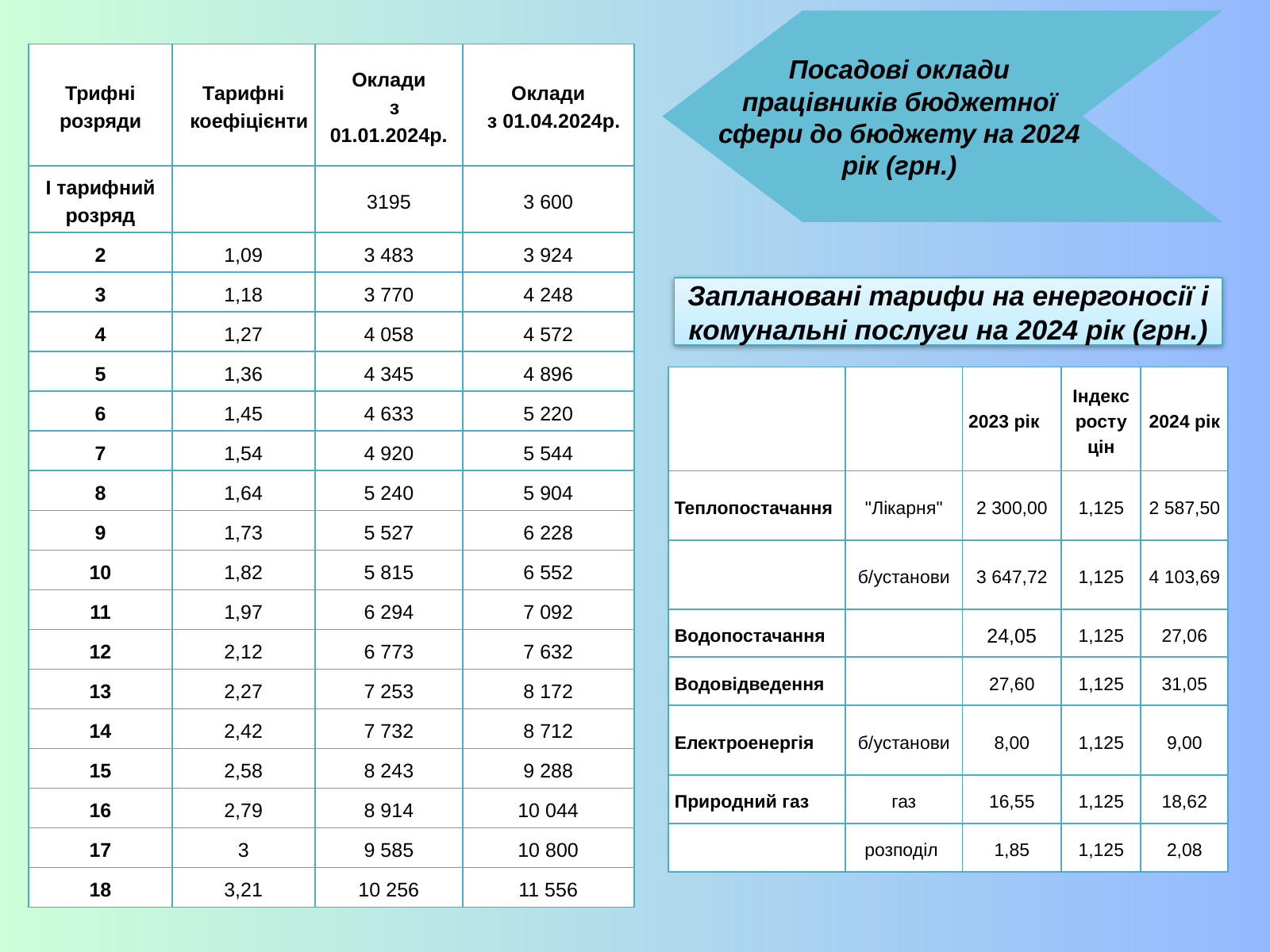

| Трифні розряди | Тарифні коефіцієнти | Оклади з 01.01.2024р. | Оклади з 01.04.2024р. |
| --- | --- | --- | --- |
| І тарифний розряд |  | 3195 | 3 600 |
| 2 | 1,09 | 3 483 | 3 924 |
| 3 | 1,18 | 3 770 | 4 248 |
| 4 | 1,27 | 4 058 | 4 572 |
| 5 | 1,36 | 4 345 | 4 896 |
| 6 | 1,45 | 4 633 | 5 220 |
| 7 | 1,54 | 4 920 | 5 544 |
| 8 | 1,64 | 5 240 | 5 904 |
| 9 | 1,73 | 5 527 | 6 228 |
| 10 | 1,82 | 5 815 | 6 552 |
| 11 | 1,97 | 6 294 | 7 092 |
| 12 | 2,12 | 6 773 | 7 632 |
| 13 | 2,27 | 7 253 | 8 172 |
| 14 | 2,42 | 7 732 | 8 712 |
| 15 | 2,58 | 8 243 | 9 288 |
| 16 | 2,79 | 8 914 | 10 044 |
| 17 | 3 | 9 585 | 10 800 |
| 18 | 3,21 | 10 256 | 11 556 |
Посадові оклади працівників бюджетної сфери до бюджету на 2024 рік (грн.)
Заплановані тарифи на енергоносії і комунальні послуги на 2024 рік (грн.)
|  |  | 2023 рік | Індекс росту цін | 2024 рік |
| --- | --- | --- | --- | --- |
| Теплопостачання | "Лікарня" | 2 300,00 | 1,125 | 2 587,50 |
|  | б/установи | 3 647,72 | 1,125 | 4 103,69 |
| Водопостачання |  | 24,05 | 1,125 | 27,06 |
| Водовідведення |  | 27,60 | 1,125 | 31,05 |
| Електроенергія | б/установи | 8,00 | 1,125 | 9,00 |
| Природний газ | газ | 16,55 | 1,125 | 18,62 |
|  | розподіл | 1,85 | 1,125 | 2,08 |